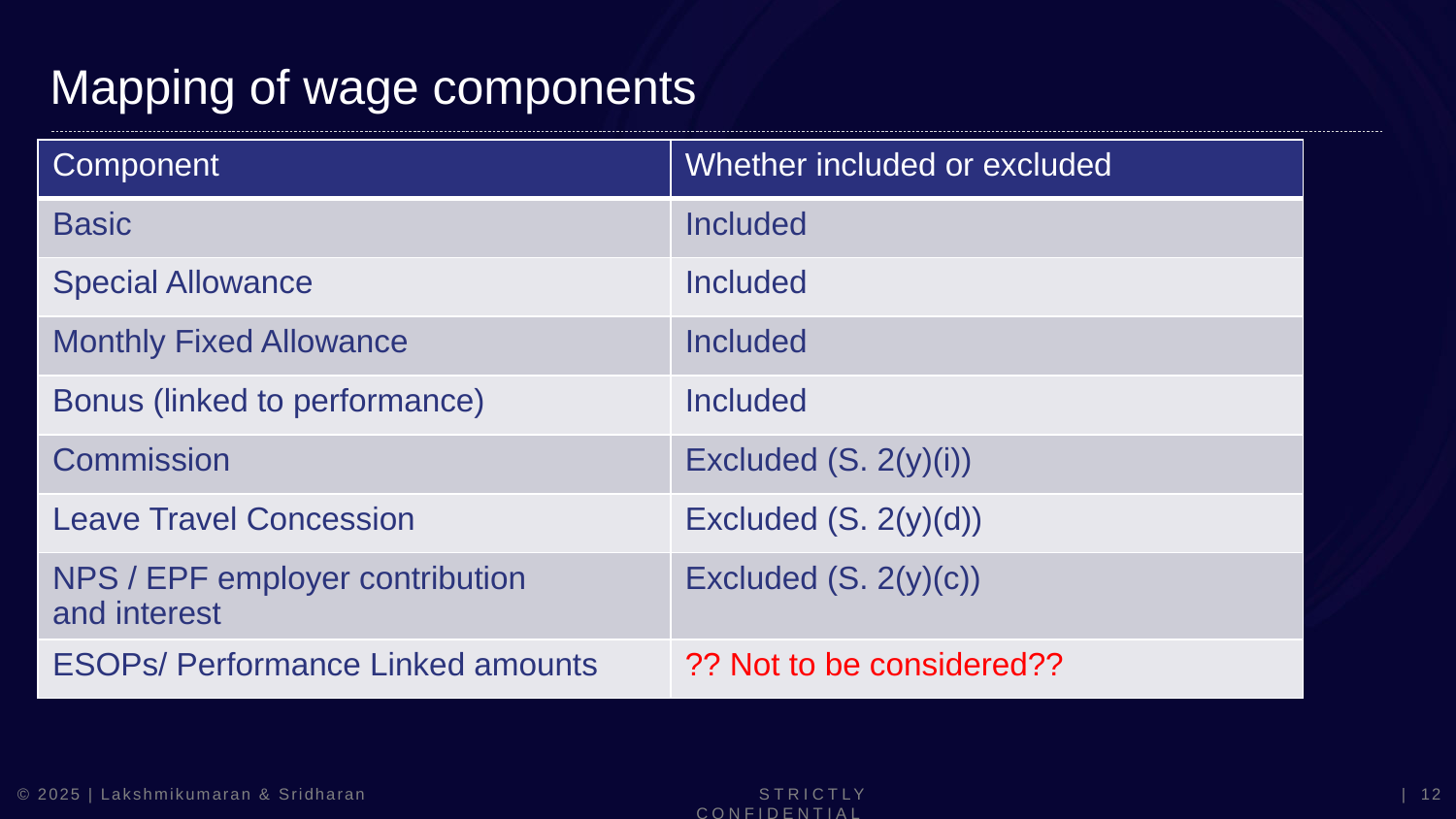

Mapping of wage components

| Component | Whether included or excluded |
| --- | --- |
| Basic | Included |
| Special Allowance | Included |
| Monthly Fixed Allowance | Included |
| Bonus (linked to performance) | Included |
| Commission | Excluded (S. 2(y)(i)) |
| Leave Travel Concession | Excluded (S. 2(y)(d)) |
| NPS / EPF employer contribution and interest | Excluded (S. 2(y)(c)) |
| ESOPs/ Performance Linked amounts | ?? Not to be considered?? |